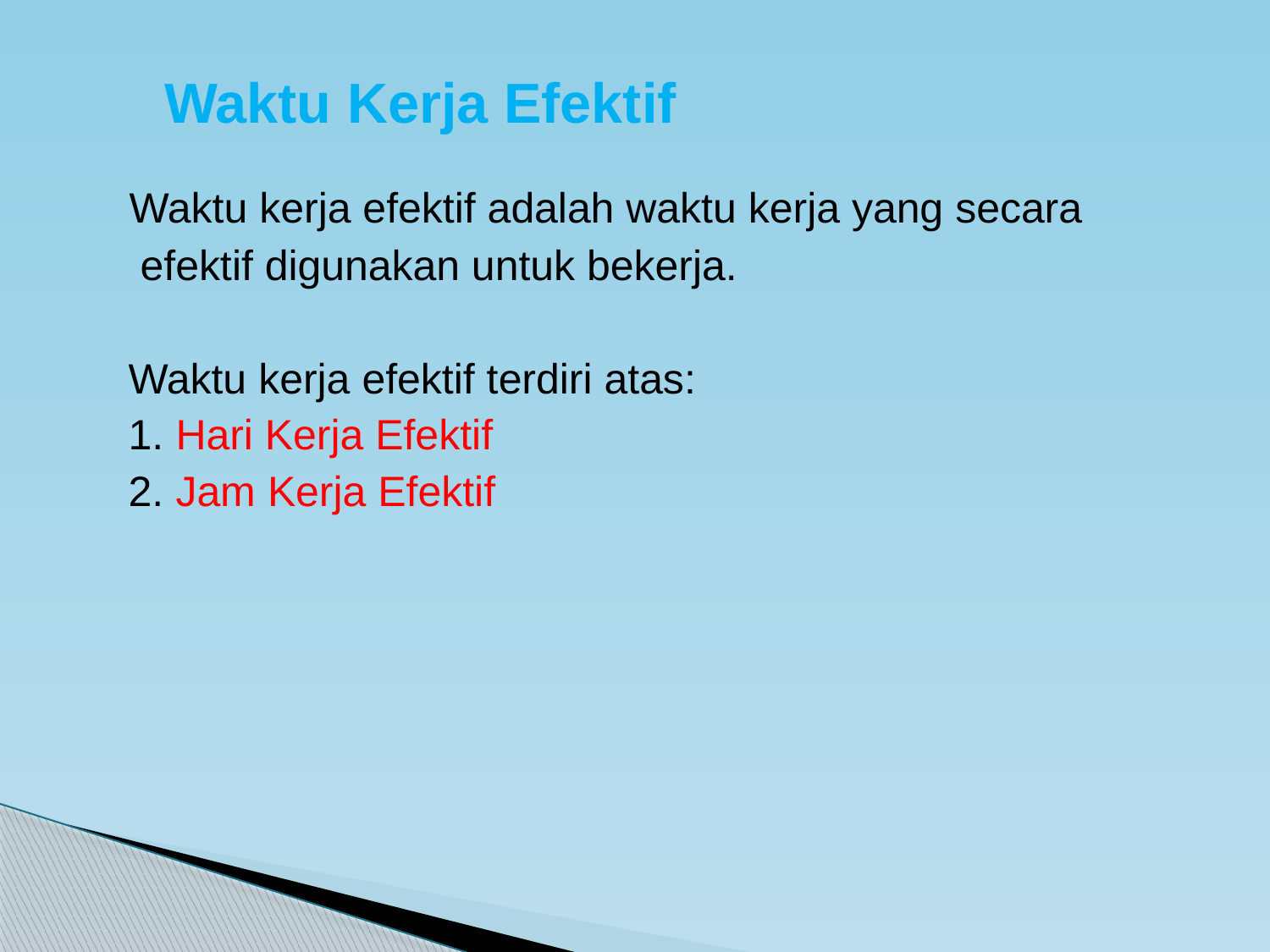

Waktu Kerja Efektif
    Waktu kerja efektif adalah waktu kerja yang secara
  efektif digunakan untuk bekerja.

 Waktu kerja efektif terdiri atas:
 1. Hari Kerja Efektif
 2. Jam Kerja Efektif